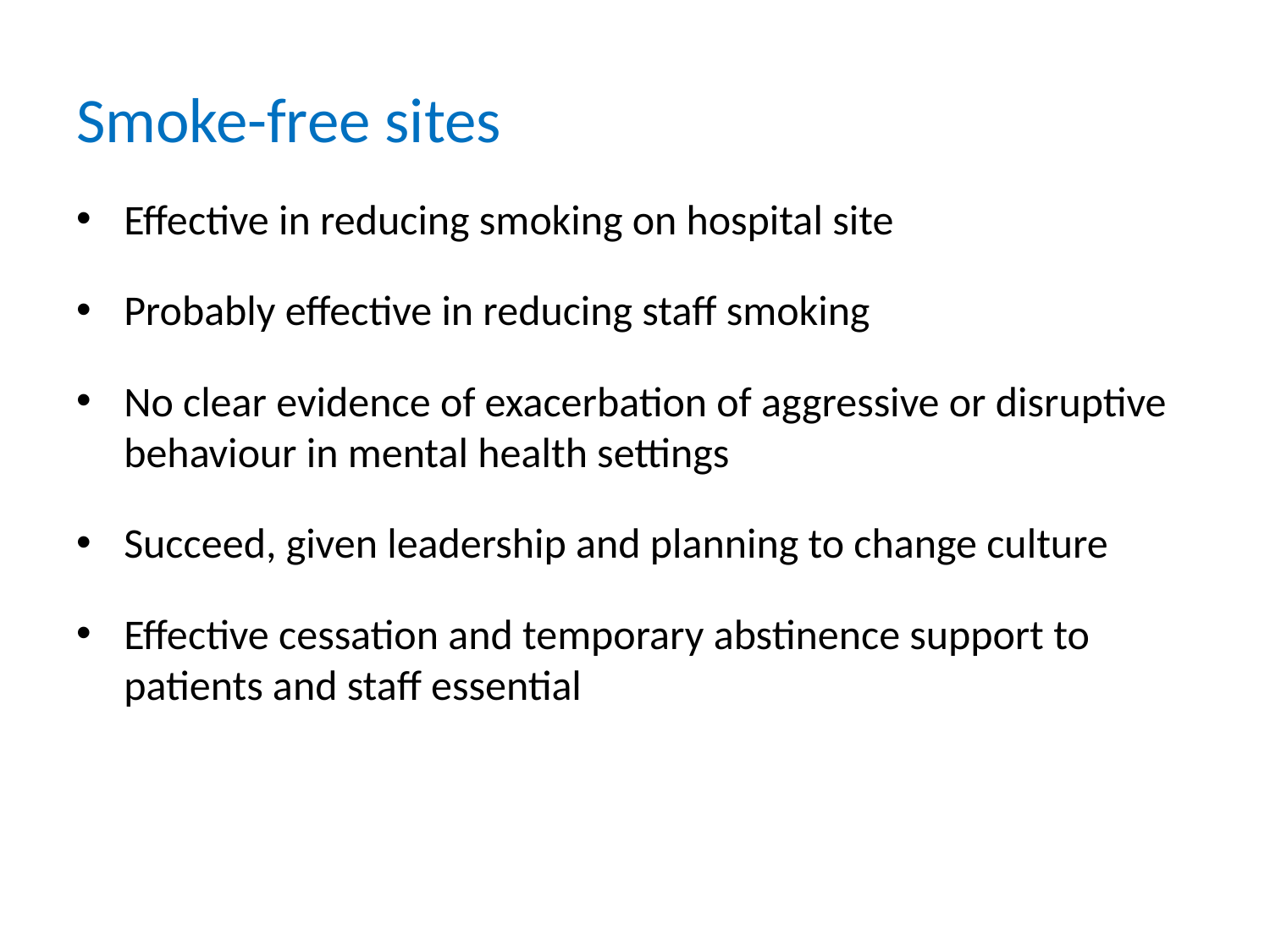

# Smoke-free sites
Effective in reducing smoking on hospital site
Probably effective in reducing staff smoking
No clear evidence of exacerbation of aggressive or disruptive behaviour in mental health settings
Succeed, given leadership and planning to change culture
Effective cessation and temporary abstinence support to patients and staff essential